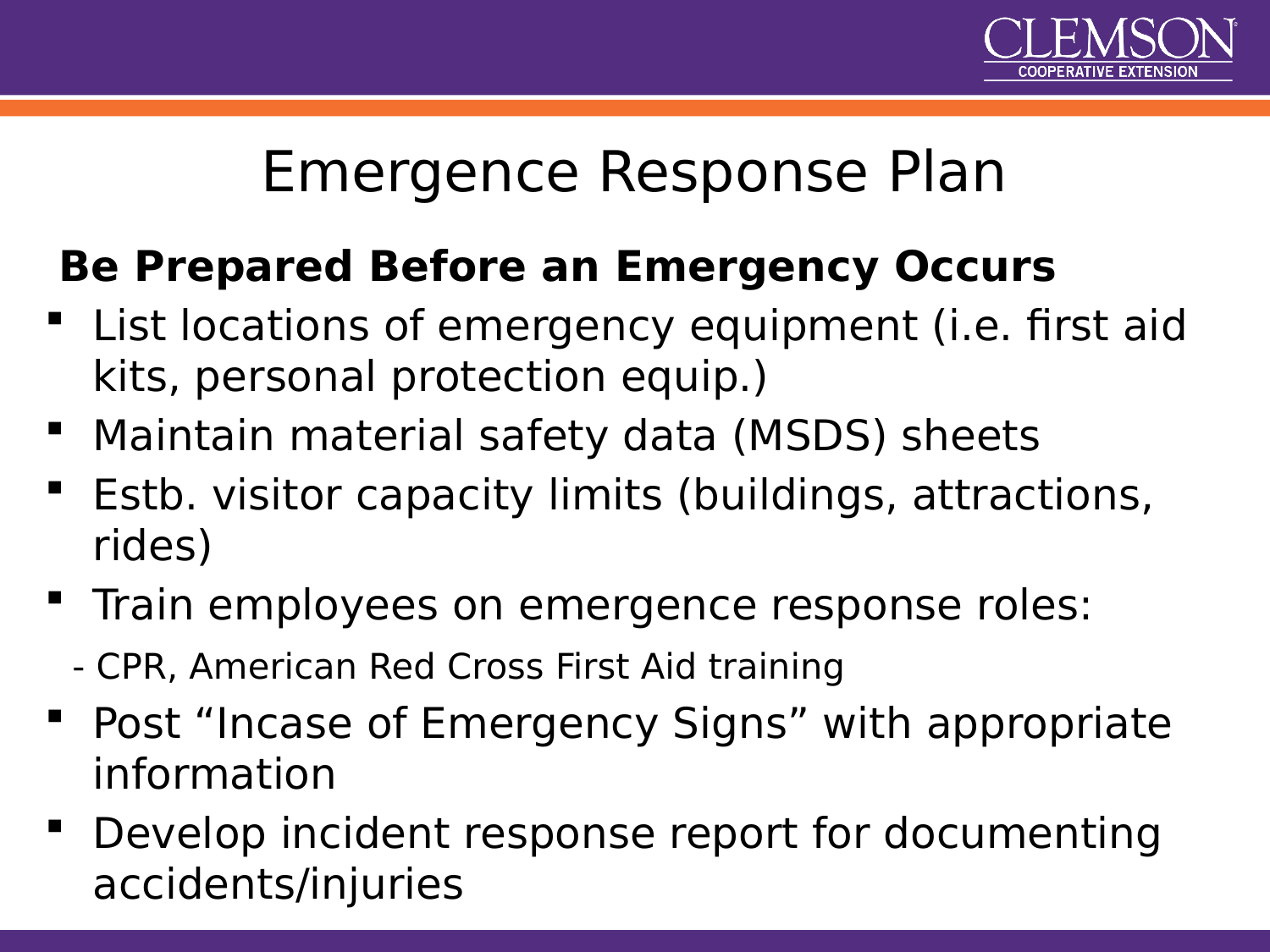

# Emergence Response Plan
 Be Prepared Before an Emergency Occurs
List locations of emergency equipment (i.e. first aid kits, personal protection equip.)
Maintain material safety data (MSDS) sheets
Estb. visitor capacity limits (buildings, attractions, rides)
Train employees on emergence response roles:
  - CPR, American Red Cross First Aid training
Post “Incase of Emergency Signs” with appropriate information
Develop incident response report for documenting accidents/injuries